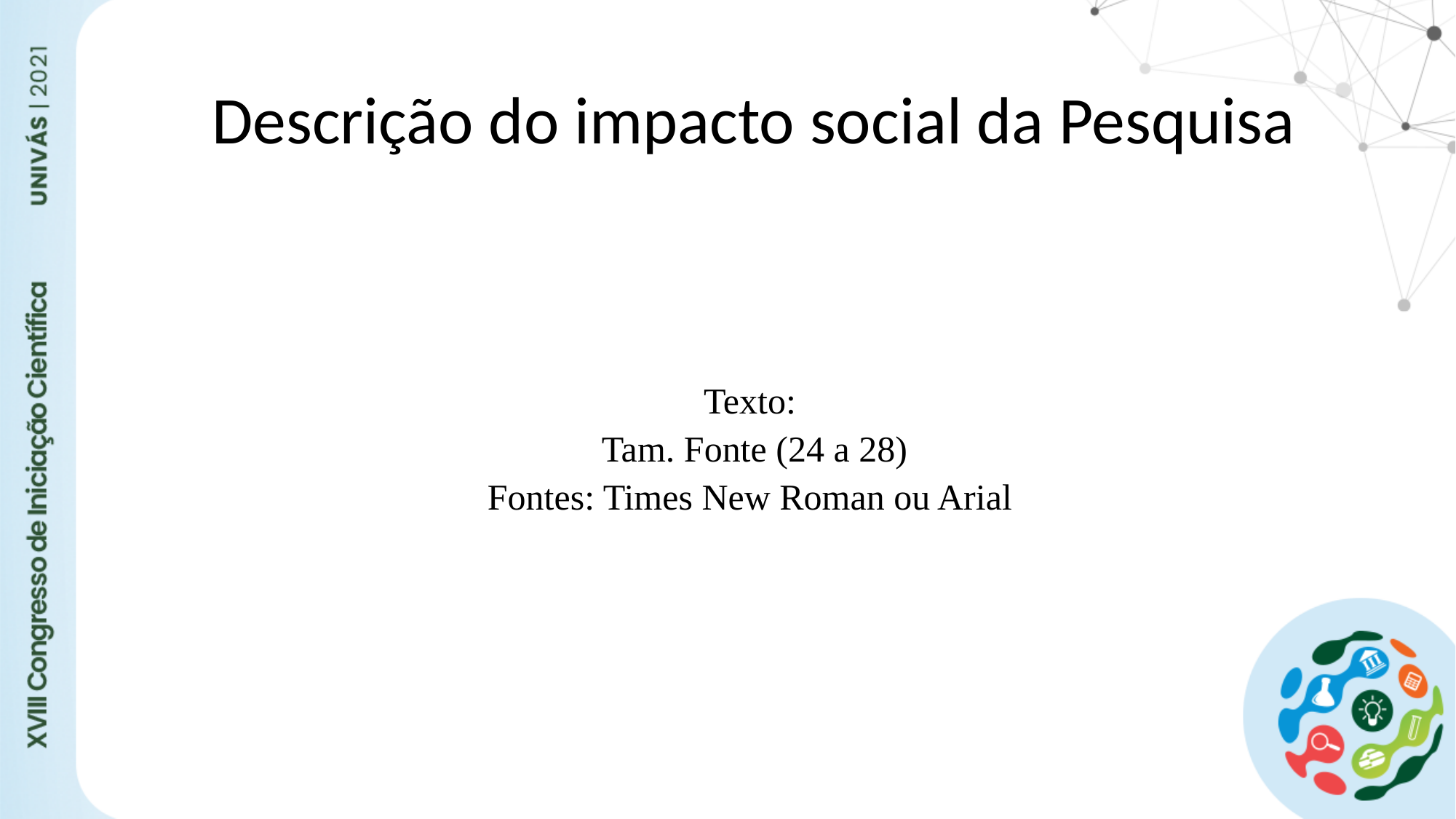

# Descrição do impacto social da Pesquisa
Texto:
Tam. Fonte (24 a 28)
Fontes: Times New Roman ou Arial